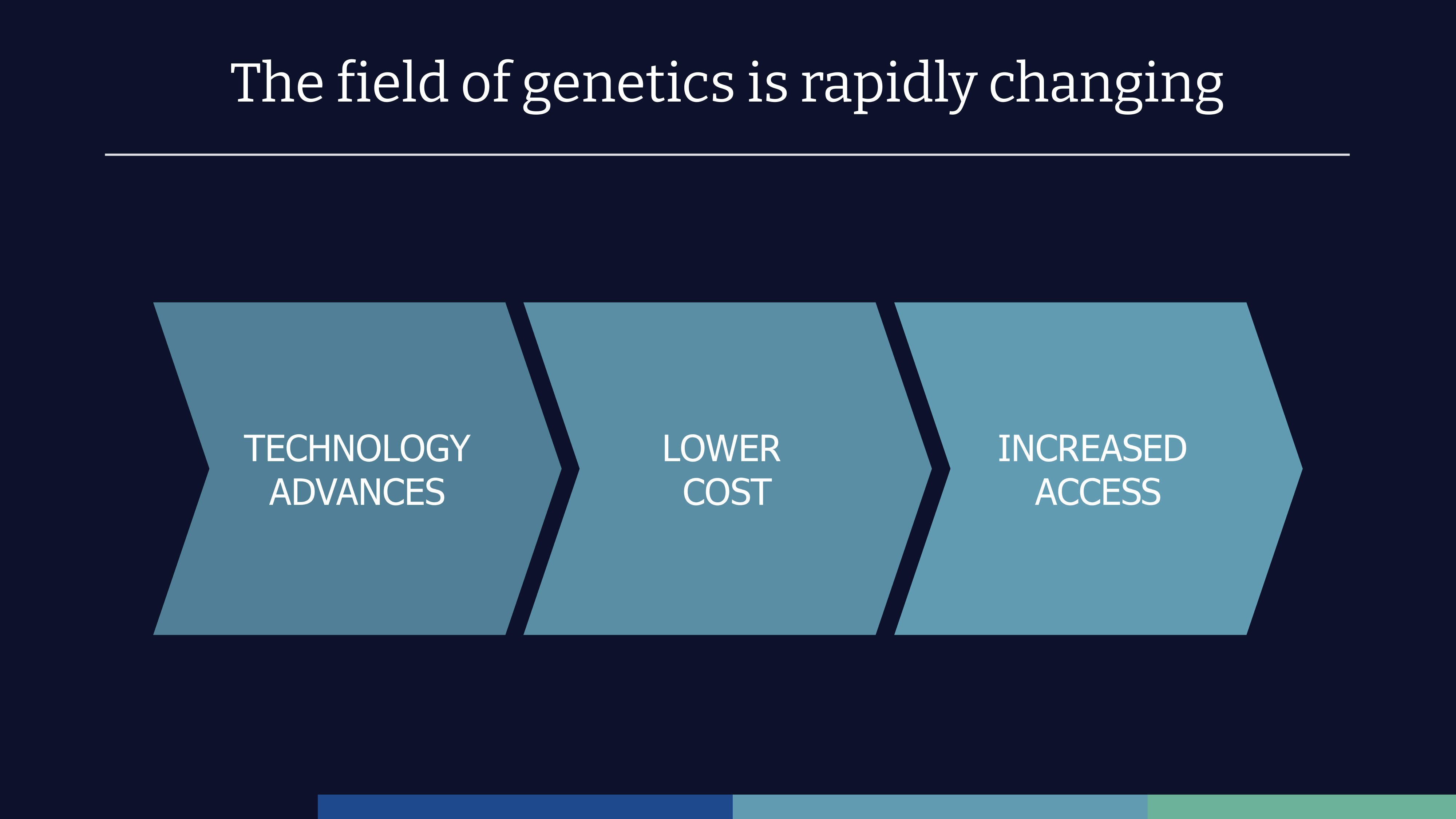

# The field of genetics is rapidly changing

TECHNOLOGY ADVANCES

LOWER
COST

INCREASED
ACCESS